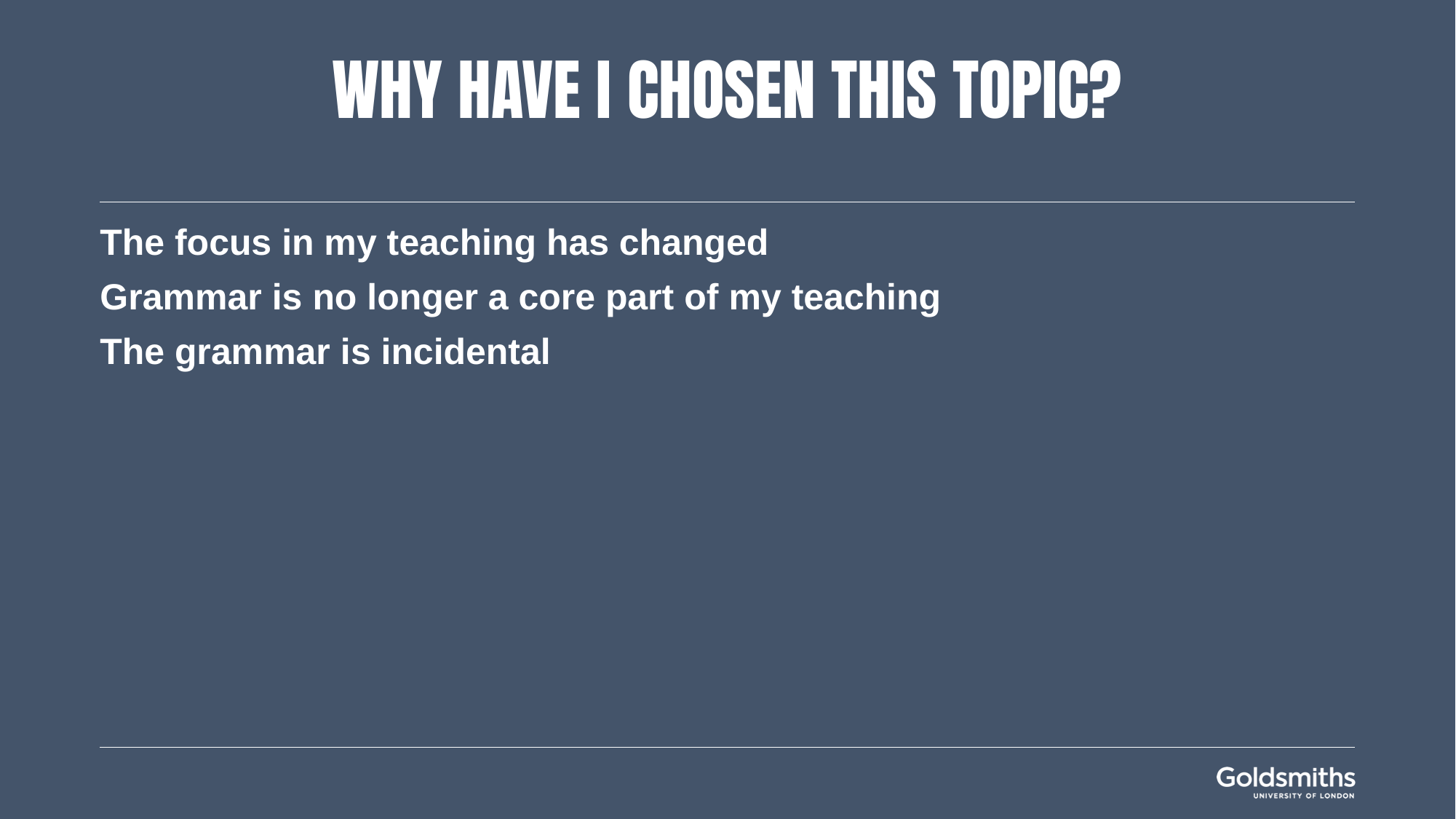

# Why have I chosen this topic?
The focus in my teaching has changed
Grammar is no longer a core part of my teaching
The grammar is incidental